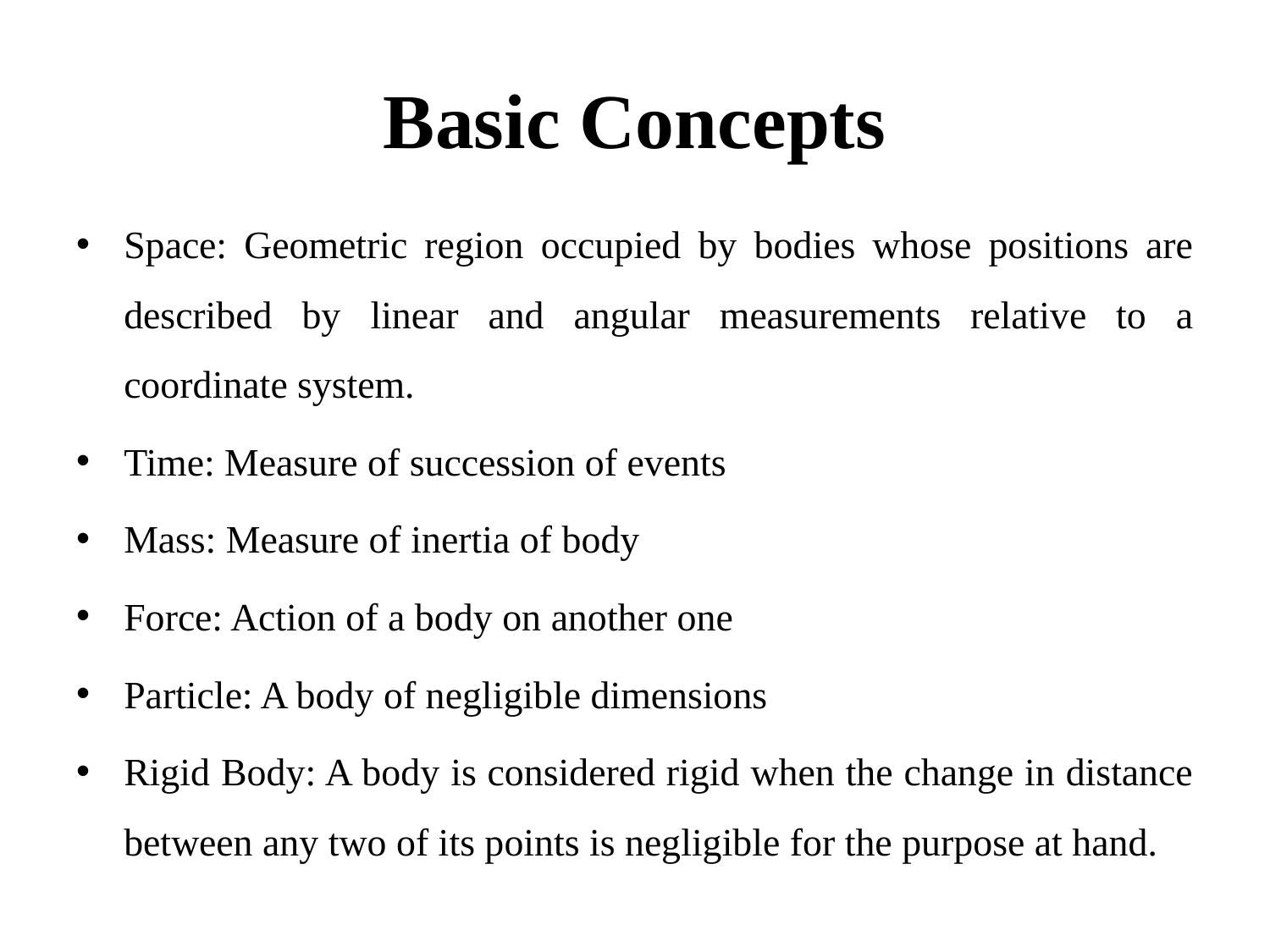

# Basic Concepts
Space: Geometric region occupied by bodies whose positions are described by linear and angular measurements relative to a coordinate system.
Time: Measure of succession of events
Mass: Measure of inertia of body
Force: Action of a body on another one
Particle: A body of negligible dimensions
Rigid Body: A body is considered rigid when the change in distance between any two of its points is negligible for the purpose at hand.